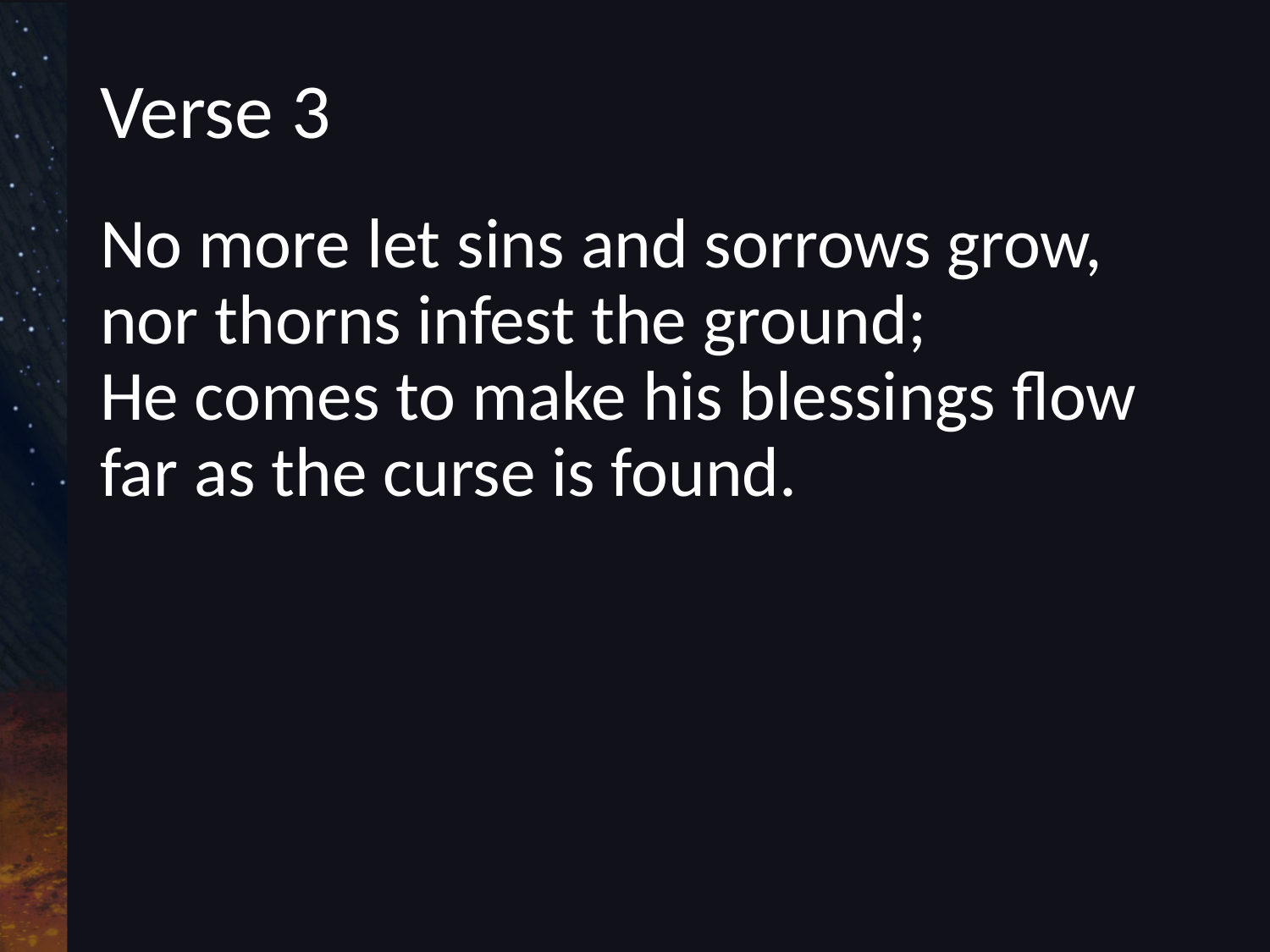

# Verse 3
No more let sins and sorrows grow,
nor thorns infest the ground;
He comes to make his blessings flow
far as the curse is found.